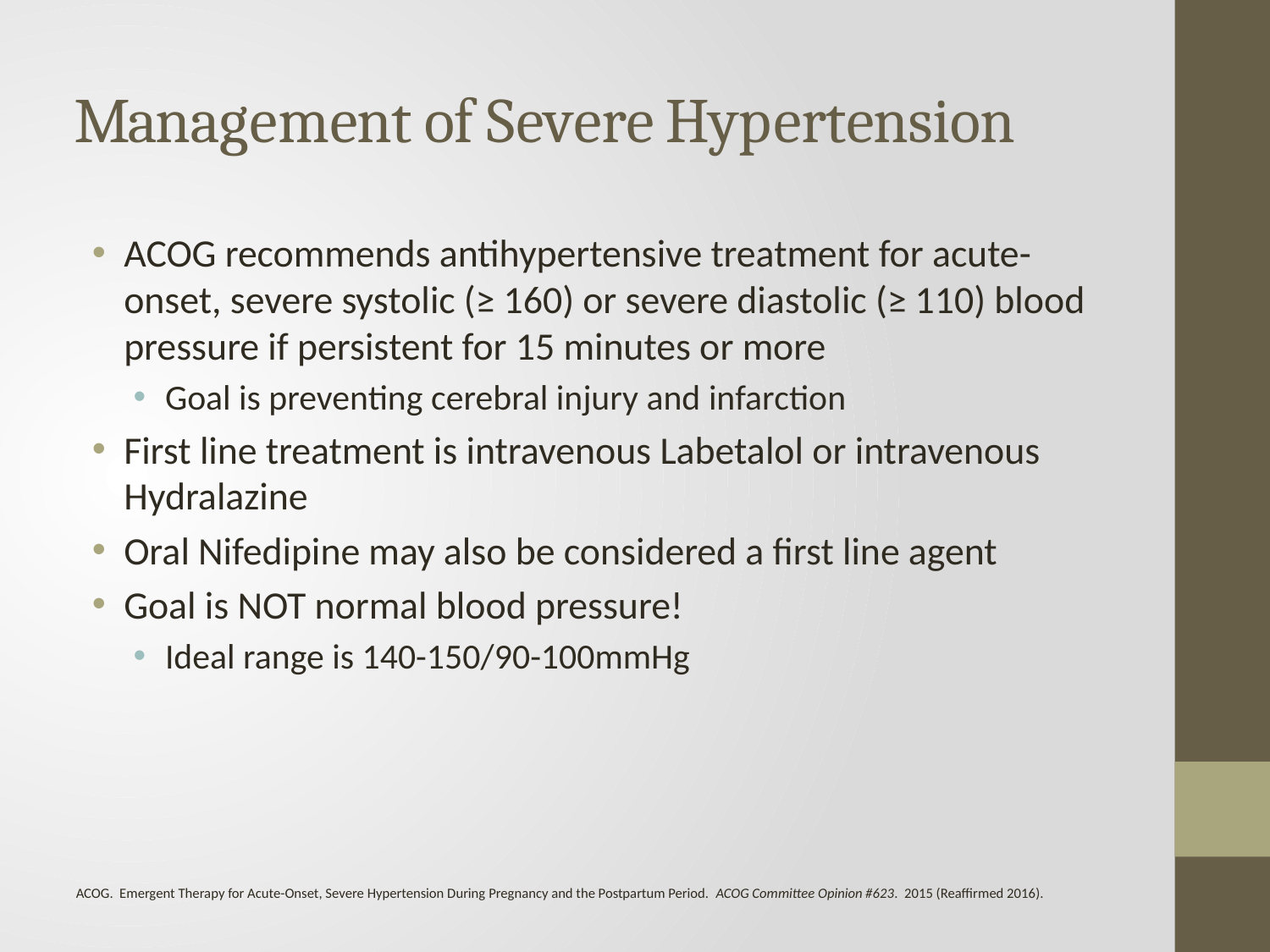

# Management of Severe Hypertension
ACOG recommends antihypertensive treatment for acute-onset, severe systolic (≥ 160) or severe diastolic (≥ 110) blood pressure if persistent for 15 minutes or more
Goal is preventing cerebral injury and infarction
First line treatment is intravenous Labetalol or intravenous Hydralazine
Oral Nifedipine may also be considered a first line agent
Goal is NOT normal blood pressure!
Ideal range is 140-150/90-100mmHg
ACOG.  Emergent Therapy for Acute-Onset, Severe Hypertension During Pregnancy and the Postpartum Period.  ACOG Committee Opinion #623.  2015 (Reaffirmed 2016).